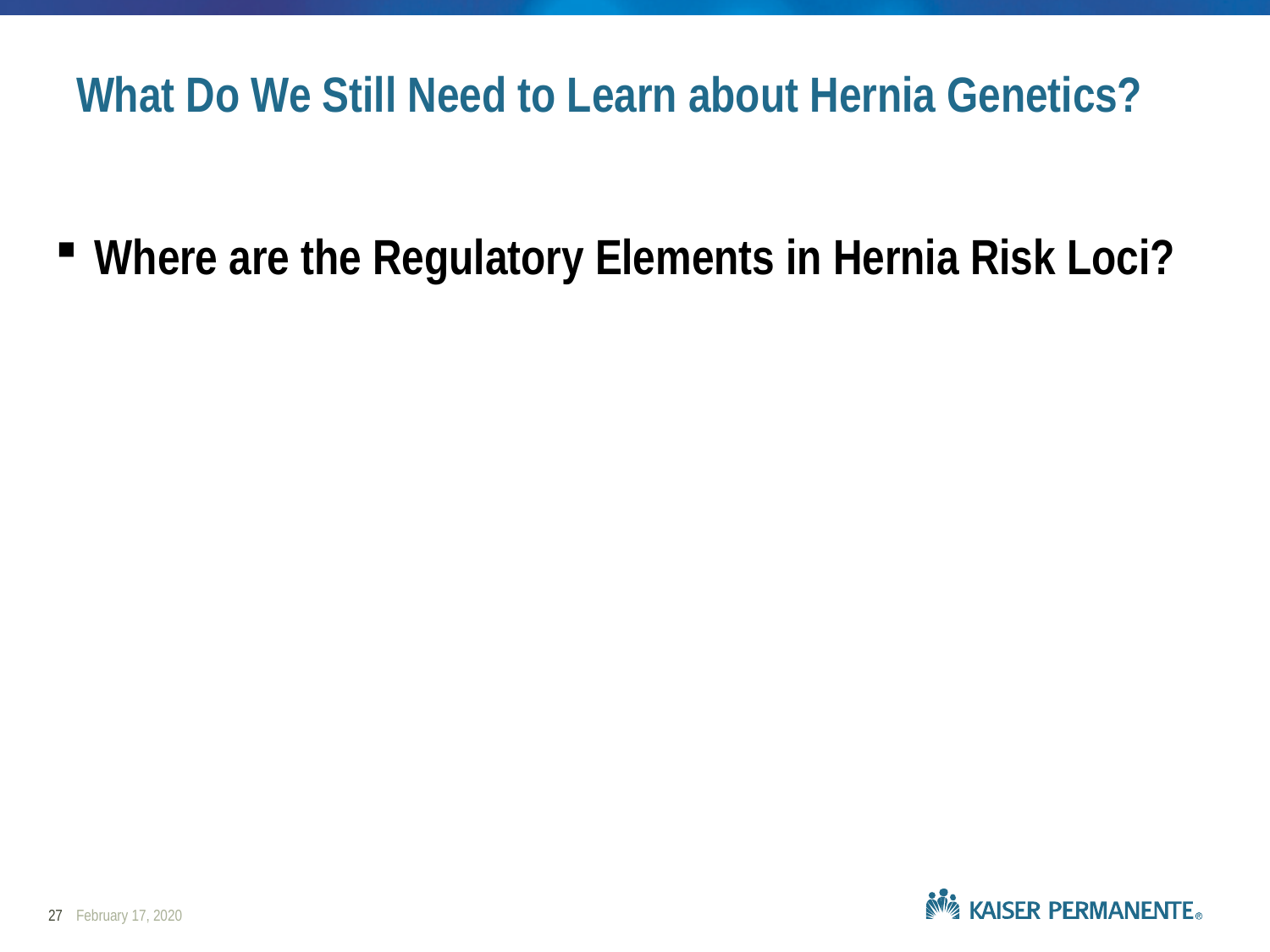

# What Do We Still Need to Learn about Hernia Genetics?
Where are the Regulatory Elements in Hernia Risk Loci?

27
February 17, 2020